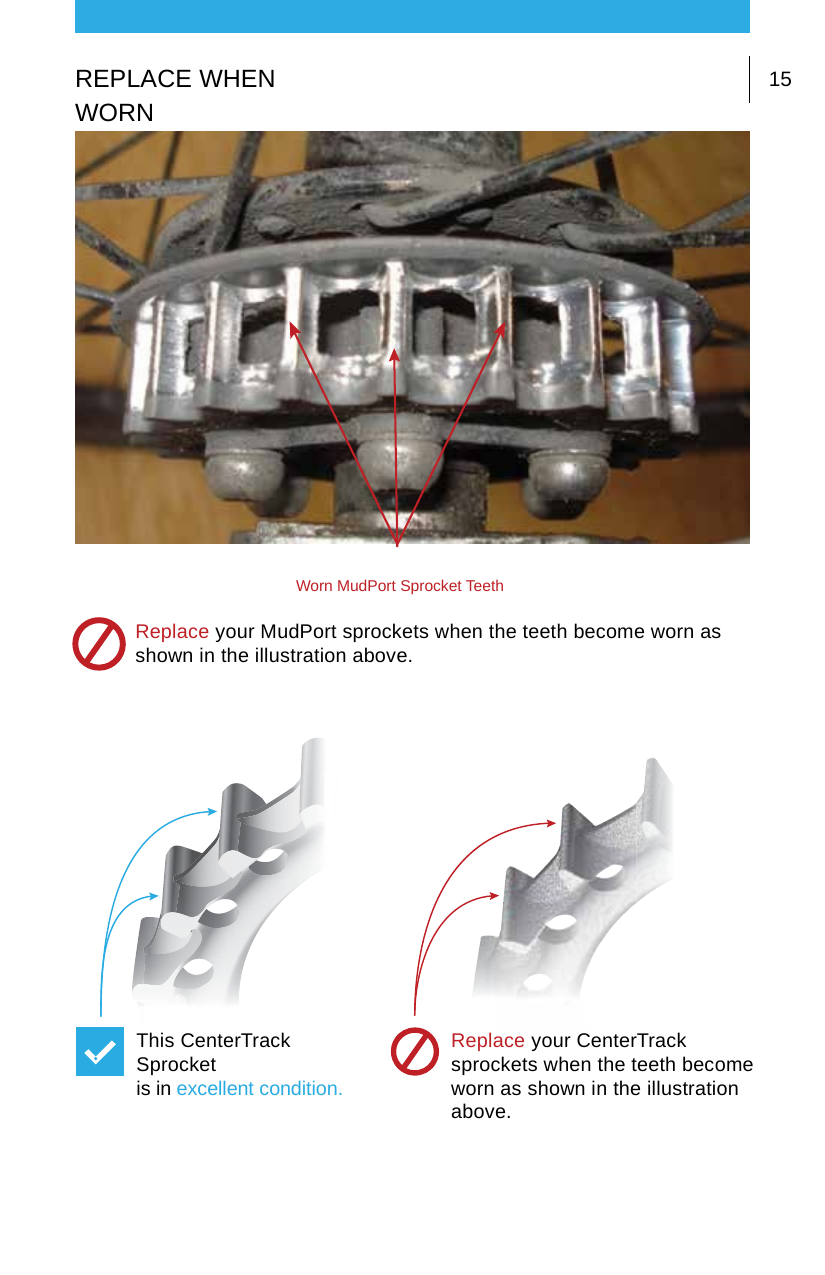

REPLACE WHEN WORN
15

Worn MudPort Sprocket Teeth

Replace your MudPort sprockets when the teeth become worn as shown in the illustration above.

Replace your CenterTrack sprockets when the teeth become worn as shown in the illustration above.
This CenterTrack Sprocket
is in excellent condition.